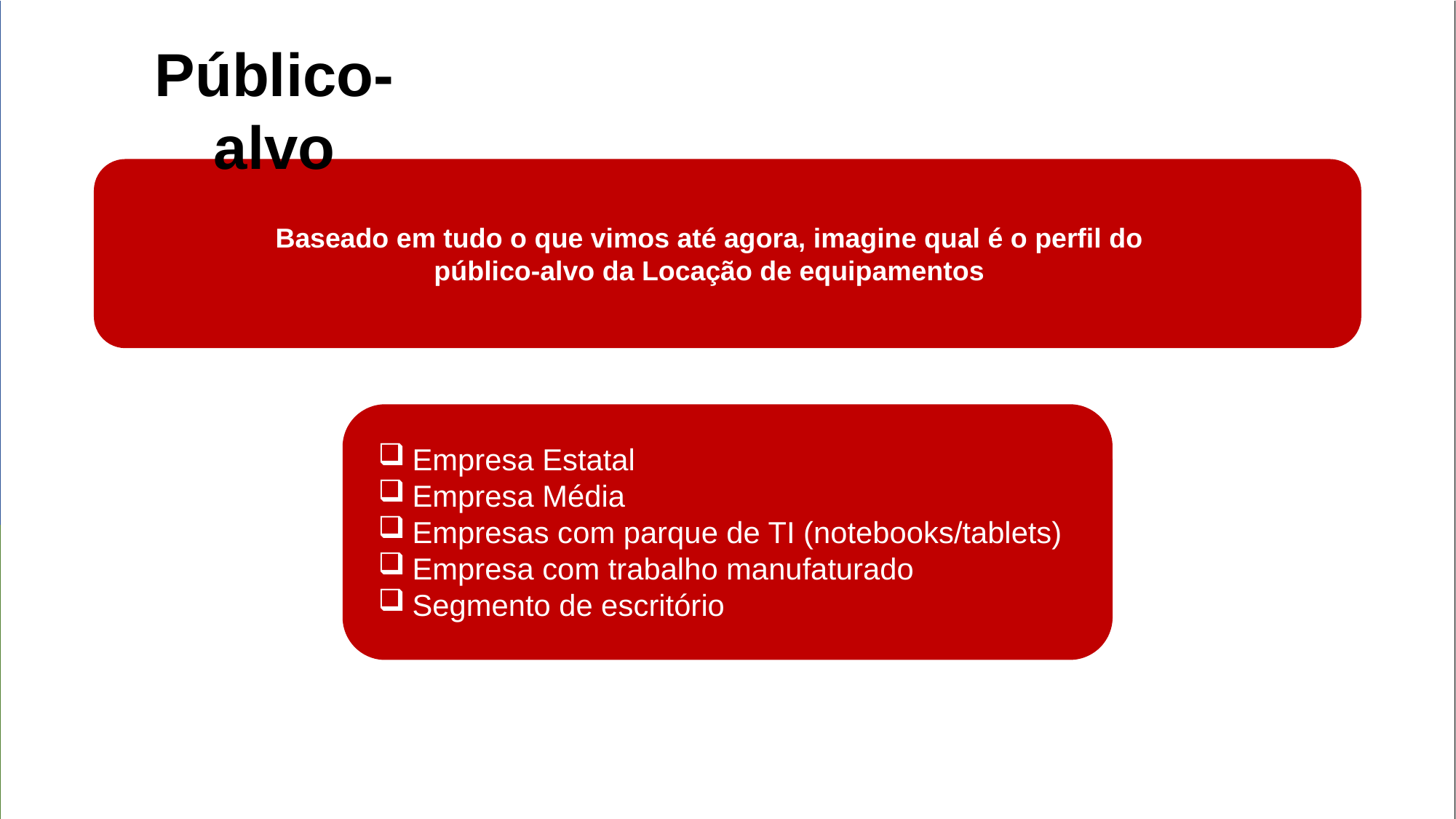

Público-alvo

Baseado em tudo o que vimos até agora, imagine qual é o perfil do público-alvo da Locação de equipamentos

Empresa Estatal
Empresa Média
Empresas com parque de TI (notebooks/tablets)
Empresa com trabalho manufaturado
Segmento de escritório